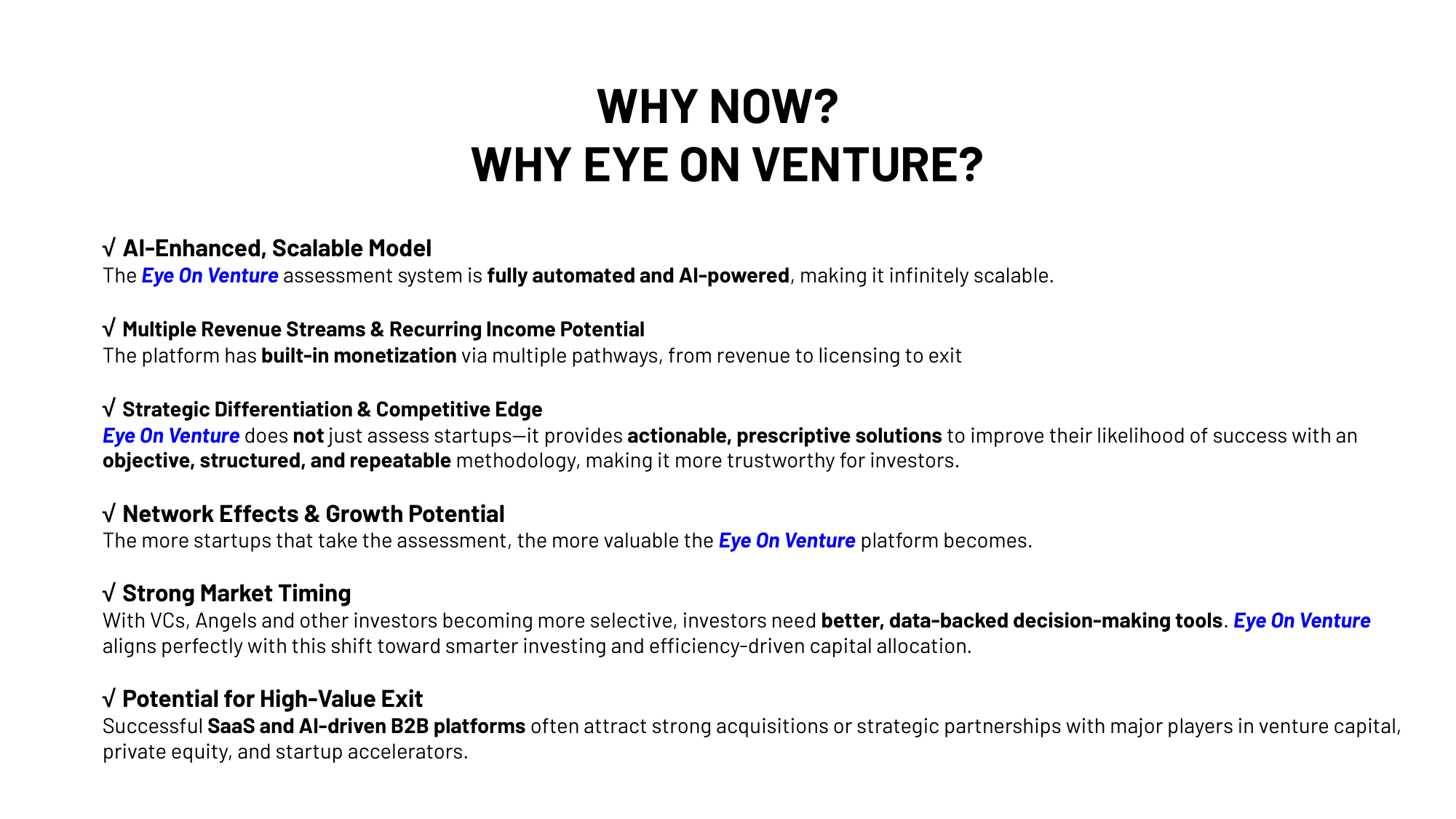

WHY NOW?
WHY EYE ON VENTURE?
√ AI-Enhanced, Scalable Model
The Eye On Venture assessment system is fully automated and AI-powered, making it infinitely scalable.

√ Multiple Revenue Streams & Recurring Income Potential
The platform has built-in monetization via multiple pathways, from revenue to licensing to exit

√ Strategic Differentiation & Competitive Edge
Eye On Venture does not just assess startups—it provides actionable, prescriptive solutions to improve their likelihood of success with an objective, structured, and repeatable methodology, making it more trustworthy for investors.

√ Network Effects & Growth Potential
The more startups that take the assessment, the more valuable the Eye On Venture platform becomes.

√ Strong Market Timing
With VCs, Angels and other investors becoming more selective, investors need better, data-backed decision-making tools. Eye On Venture aligns perfectly with this shift toward smarter investing and efficiency-driven capital allocation.

√ Potential for High-Value Exit
Successful SaaS and AI-driven B2B platforms often attract strong acquisitions or strategic partnerships with major players in venture capital, private equity, and startup accelerators.